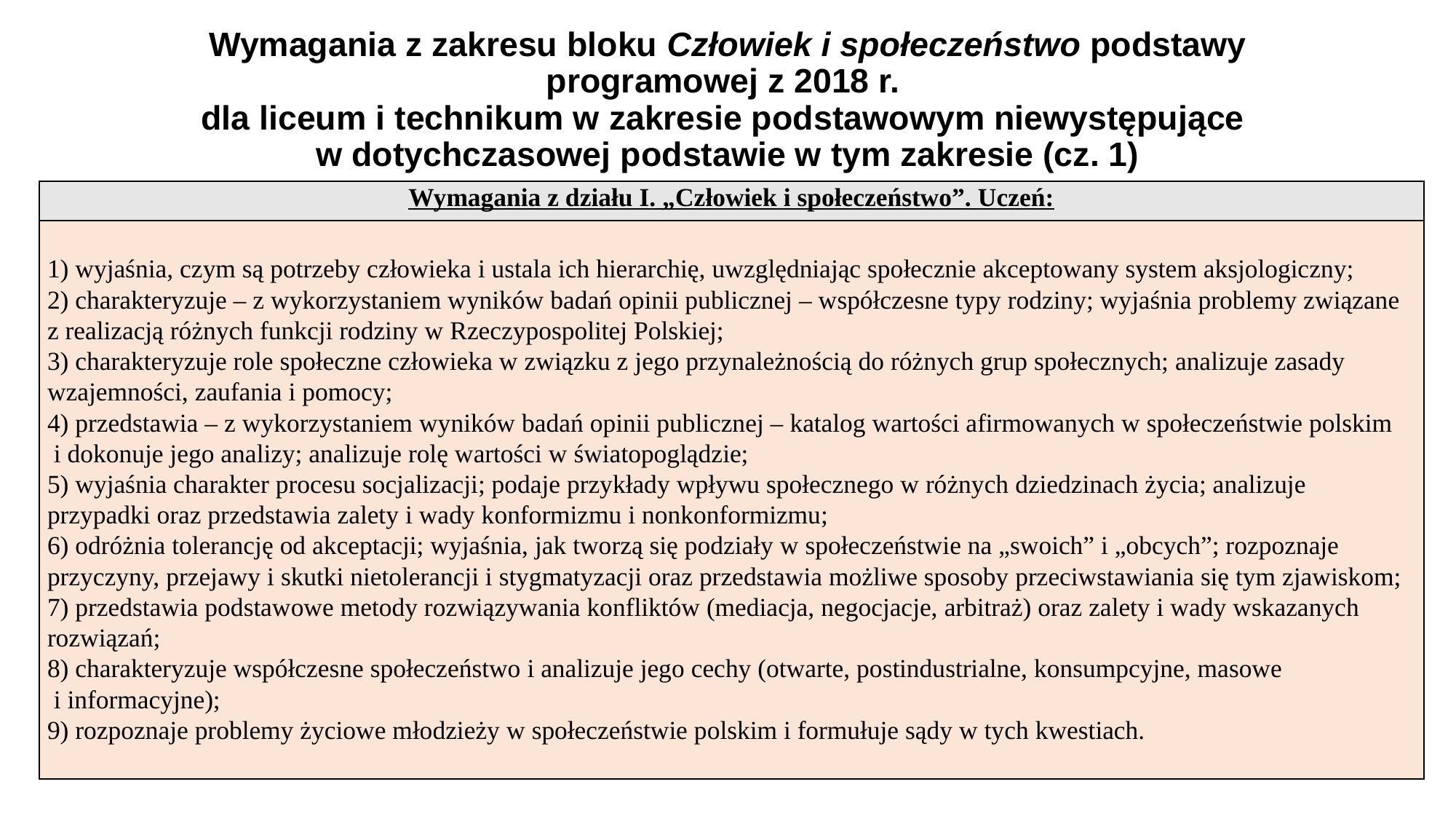

# Wymagania z zakresu bloku Człowiek i społeczeństwo podstawy programowej z 2018 r. dla liceum i technikum w zakresie podstawowym niewystępujące w dotychczasowej podstawie w tym zakresie (cz. 1)
| Wymagania z działu I. „Człowiek i społeczeństwo”. Uczeń: |
| --- |
| 1) wyjaśnia, czym są potrzeby człowieka i ustala ich hierarchię, uwzględniając społecznie akceptowany system aksjologiczny; 2) charakteryzuje – z wykorzystaniem wyników badań opinii publicznej – współczesne typy rodziny; wyjaśnia problemy związane z realizacją różnych funkcji rodziny w Rzeczypospolitej Polskiej; 3) charakteryzuje role społeczne człowieka w związku z jego przynależnością do różnych grup społecznych; analizuje zasady wzajemności, zaufania i pomocy; 4) przedstawia – z wykorzystaniem wyników badań opinii publicznej – katalog wartości afirmowanych w społeczeństwie polskim i dokonuje jego analizy; analizuje rolę wartości w światopoglądzie; 5) wyjaśnia charakter procesu socjalizacji; podaje przykłady wpływu społecznego w różnych dziedzinach życia; analizuje przypadki oraz przedstawia zalety i wady konformizmu i nonkonformizmu; 6) odróżnia tolerancję od akceptacji; wyjaśnia, jak tworzą się podziały w społeczeństwie na „swoich” i „obcych”; rozpoznaje przyczyny, przejawy i skutki nietolerancji i stygmatyzacji oraz przedstawia możliwe sposoby przeciwstawiania się tym zjawiskom; 7) przedstawia podstawowe metody rozwiązywania konfliktów (mediacja, negocjacje, arbitraż) oraz zalety i wady wskazanych rozwiązań; 8) charakteryzuje współczesne społeczeństwo i analizuje jego cechy (otwarte, postindustrialne, konsumpcyjne, masowe i informacyjne); 9) rozpoznaje problemy życiowe młodzieży w społeczeństwie polskim i formułuje sądy w tych kwestiach. |